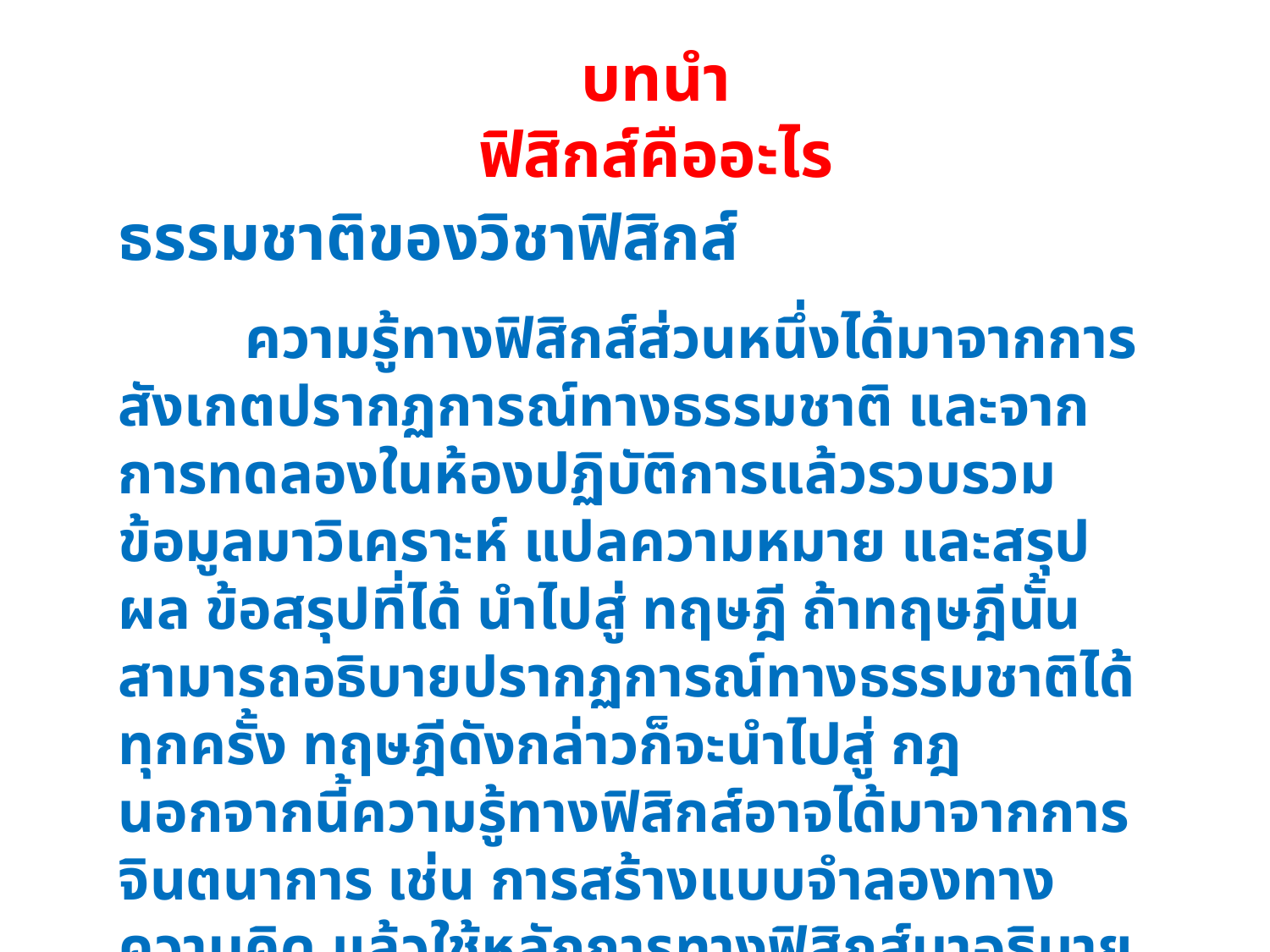

บทนำ
ฟิสิกส์คืออะไร
ธรรมชาติของวิชาฟิสิกส์

	ความรู้ทางฟิสิกส์ส่วนหนึ่งได้มาจากการสังเกตปรากฏการณ์ทางธรรมชาติ และจากการทดลองในห้องปฏิบัติการแล้วรวบรวมข้อมูลมาวิเคราะห์ แปลความหมาย และสรุปผล ข้อสรุปที่ได้ นำไปสู่ ทฤษฎี ถ้าทฤษฎีนั้นสามารถอธิบายปรากฏการณ์ทางธรรมชาติได้ทุกครั้ง ทฤษฎีดังกล่าวก็จะนำไปสู่ กฎ นอกจากนี้ความรู้ทางฟิสิกส์อาจได้มาจากการจินตนาการ เช่น การสร้างแบบจำลองทางความคิด แล้วใช้หลักการทางฟิสิกส์มาอธิบายแล้วนำไปสู่การอธิบายเป็นทฤษฎี และมีการทดลองเพื่อพิสูจน์ทฤษฎีนั้น